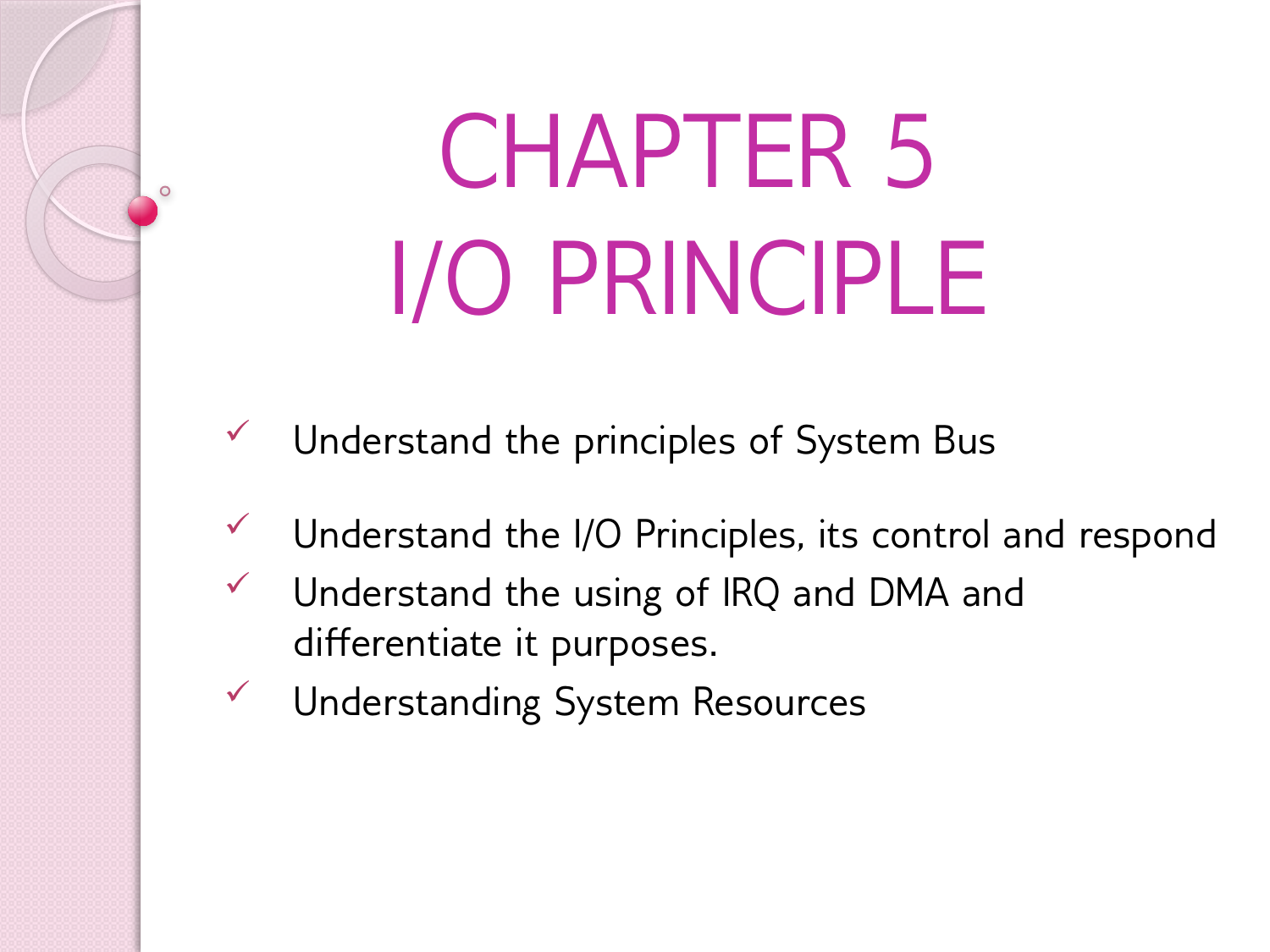

# CHAPTER 5 I/O PRINCIPLE
Understand the principles of System Bus
Understand the I/O Principles, its control and respond
Understand the using of IRQ and DMA and differentiate it purposes.
Understanding System Resources